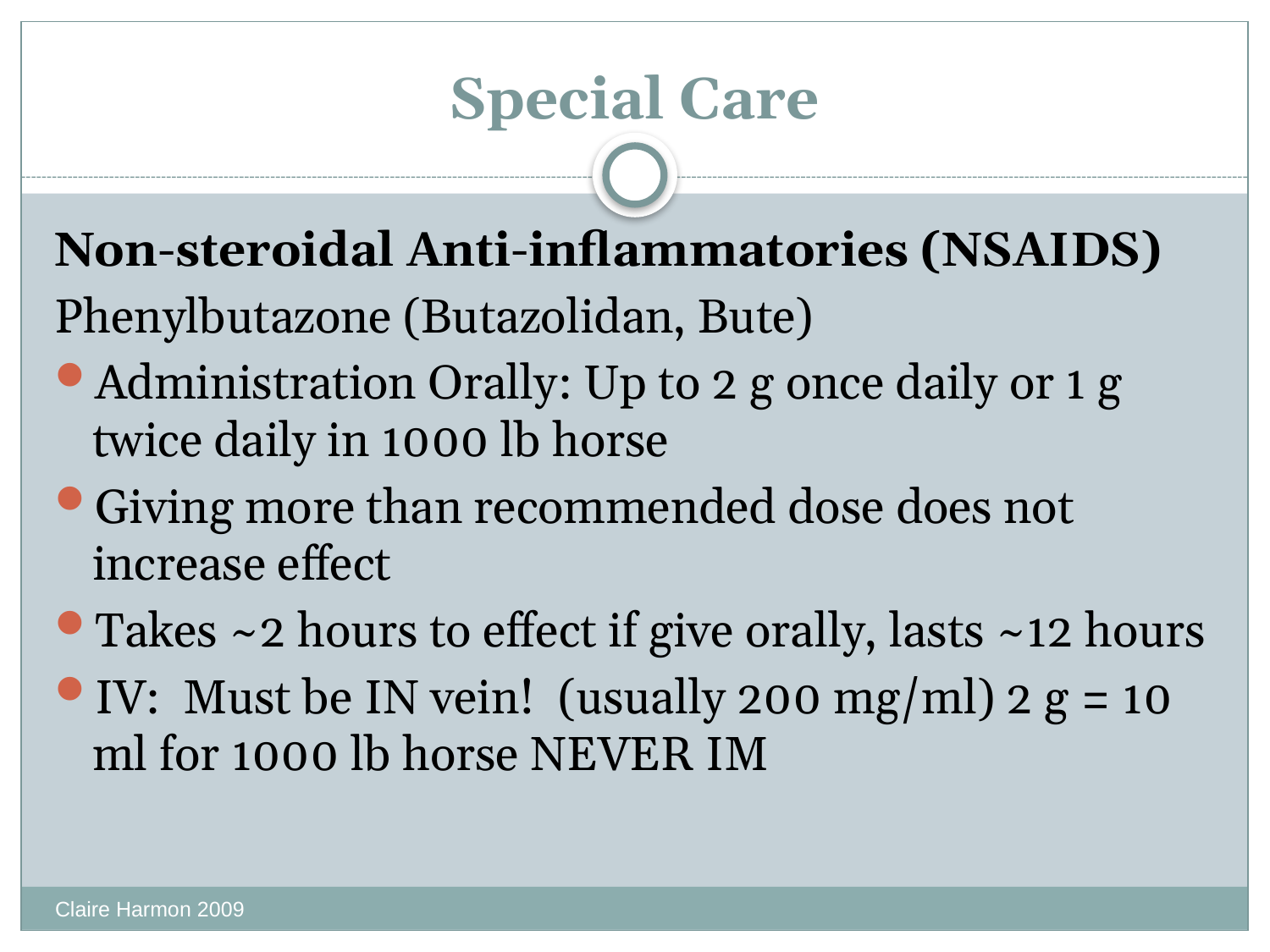

# Special Care
Non-steroidal Anti-inflammatories (NSAIDS)
Phenylbutazone (Butazolidan, Bute)
Administration Orally: Up to 2 g once daily or 1 g twice daily in 1000 lb horse
Giving more than recommended dose does not increase effect
Takes ~2 hours to effect if give orally, lasts ~12 hours
IV:  Must be IN vein!  (usually 200 mg/ml) 2 g = 10 ml for 1000 lb horse NEVER IM
Claire Harmon 2009